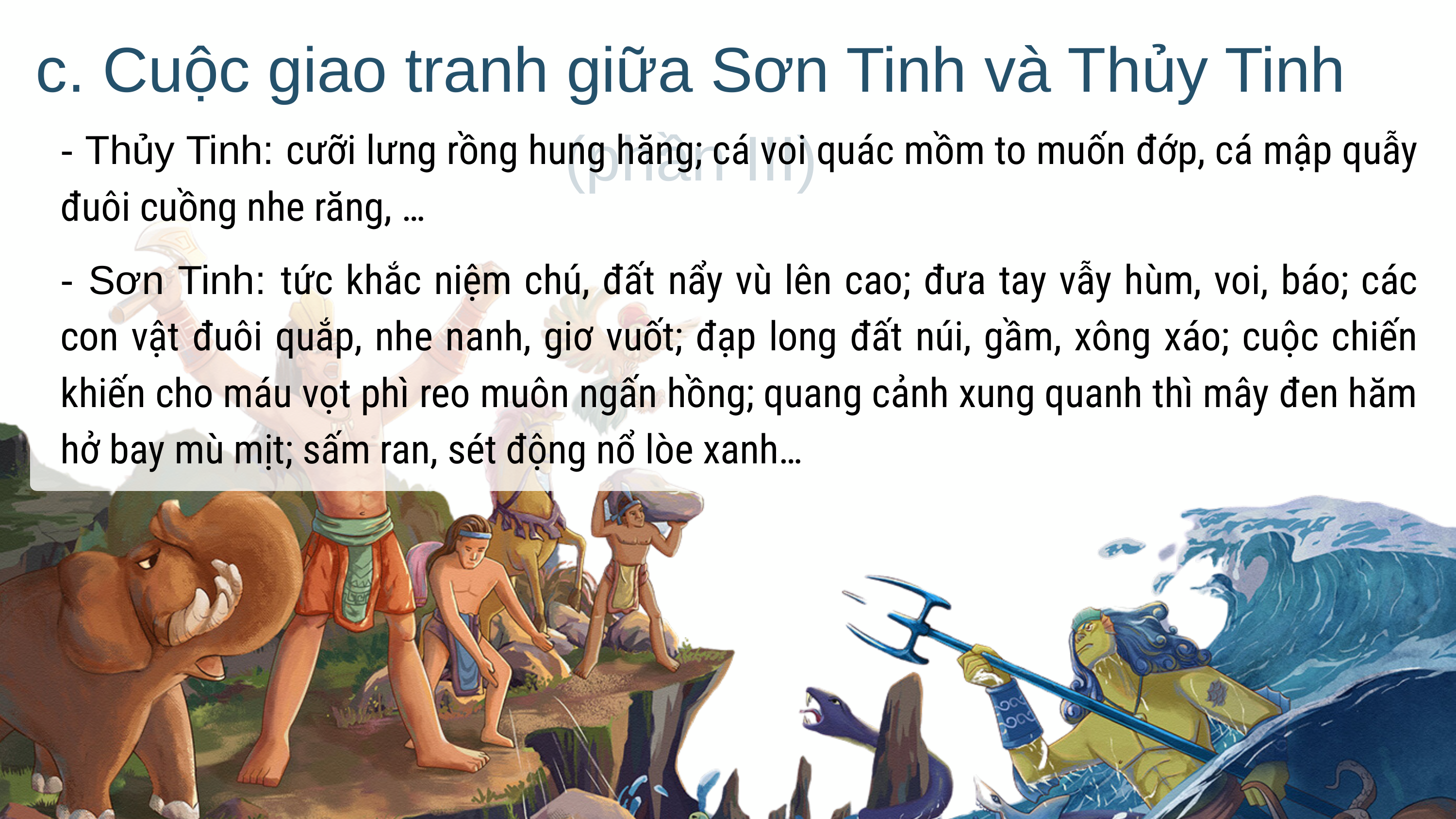

c. Cuộc giao tranh giữa Sơn Tinh và Thủy Tinh (phần III)

- Thủy Tinh: cưỡi lưng rồng hung hăng; cá voi quác mồm to muốn đớp, cá mập quẫy đuôi cuồng nhe răng, …

- Sơn Tinh: tức khắc niệm chú, đất nẩy vù lên cao; đưa tay vẫy hùm, voi, báo; các con vật đuôi quắp, nhe nanh, giơ vuốt; đạp long đất núi, gầm, xông xáo; cuộc chiến khiến cho máu vọt phì reo muôn ngấn hồng; quang cảnh xung quanh thì mây đen hăm hở bay mù mịt; sấm ran, sét động nổ lòe xanh…